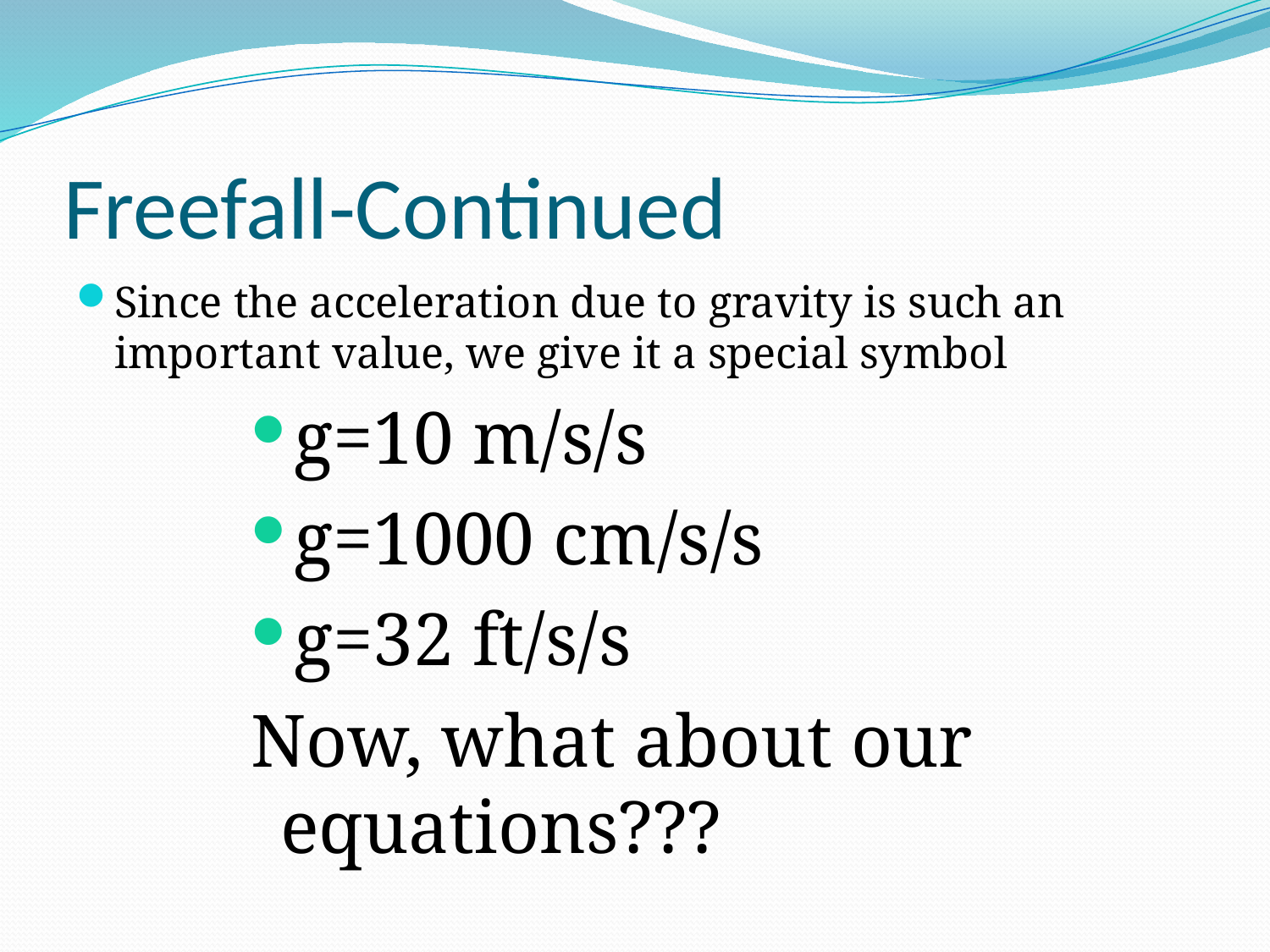

# Freefall-Continued
Since the acceleration due to gravity is such an important value, we give it a special symbol
g=10 m/s/s
g=1000 cm/s/s
g=32 ft/s/s
Now, what about our equations???